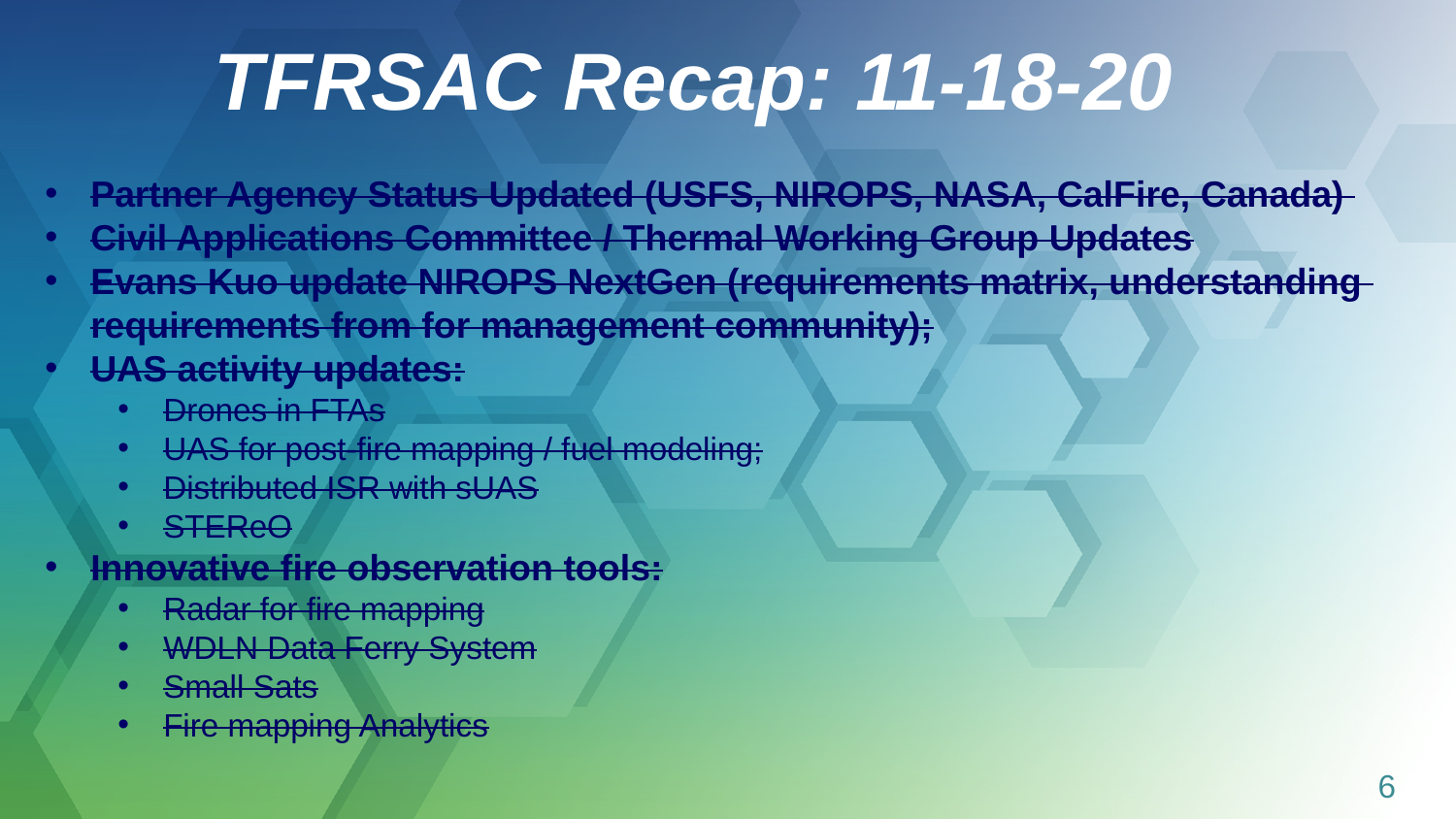

# TFRSAC Recap: 11-18-20
Partner Agency Status Updated (USFS, NIROPS, NASA, CalFire, Canada)
Civil Applications Committee / Thermal Working Group Updates
Evans Kuo update NIROPS NextGen (requirements matrix, understanding 	requirements from for management community);
UAS activity updates:
Drones in FTAs
UAS for post-fire mapping / fuel modeling;
Distributed ISR with sUAS
STEReO
Innovative fire observation tools:
Radar for fire mapping
WDLN Data Ferry System
Small Sats
Fire mapping Analytics
6